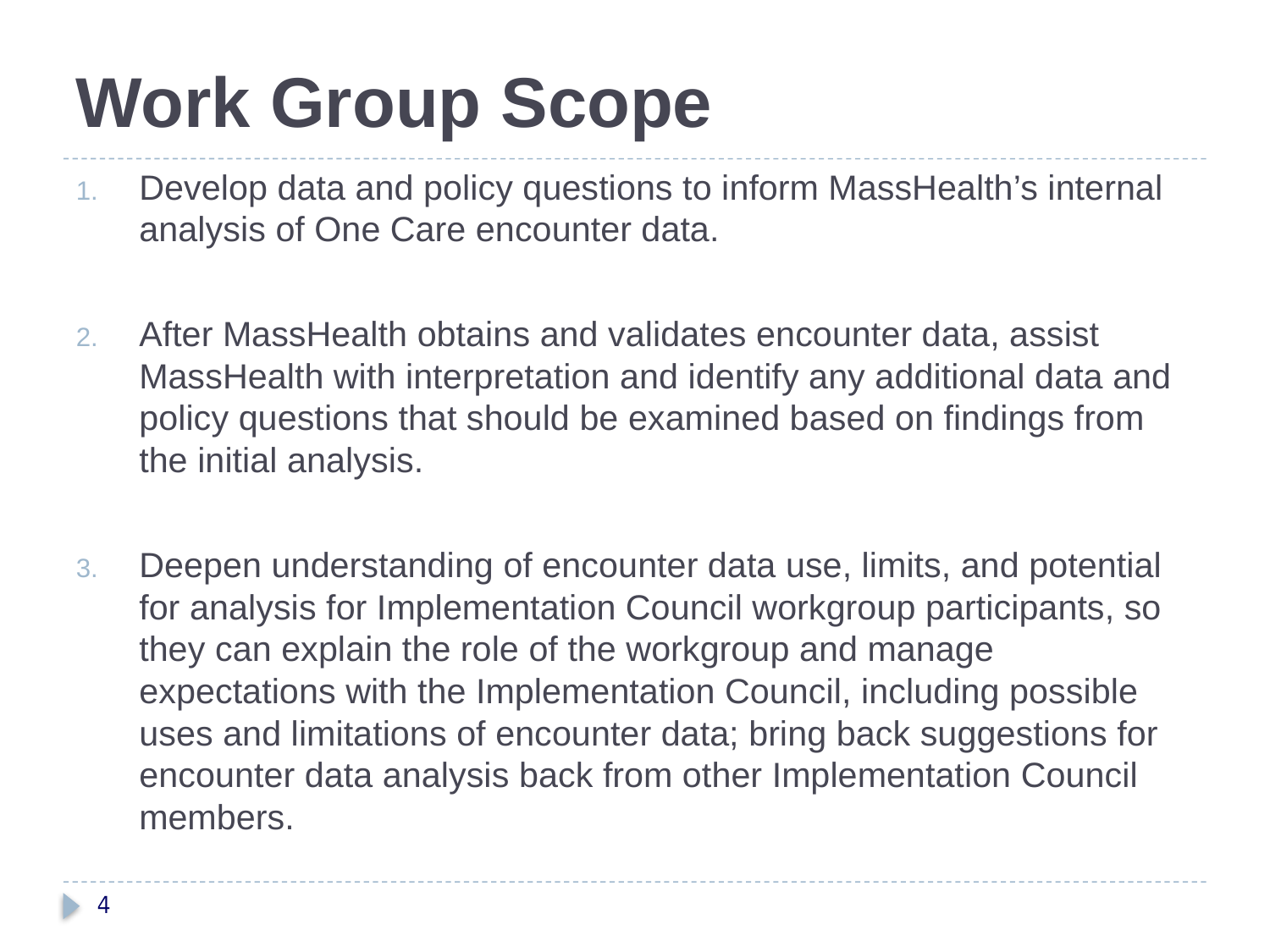

# Work Group Scope
Develop data and policy questions to inform MassHealth’s internal analysis of One Care encounter data.

After MassHealth obtains and validates encounter data, assist MassHealth with interpretation and identify any additional data and policy questions that should be examined based on findings from the initial analysis.

Deepen understanding of encounter data use, limits, and potential for analysis for Implementation Council workgroup participants, so they can explain the role of the workgroup and manage expectations with the Implementation Council, including possible uses and limitations of encounter data; bring back suggestions for encounter data analysis back from other Implementation Council members.

4